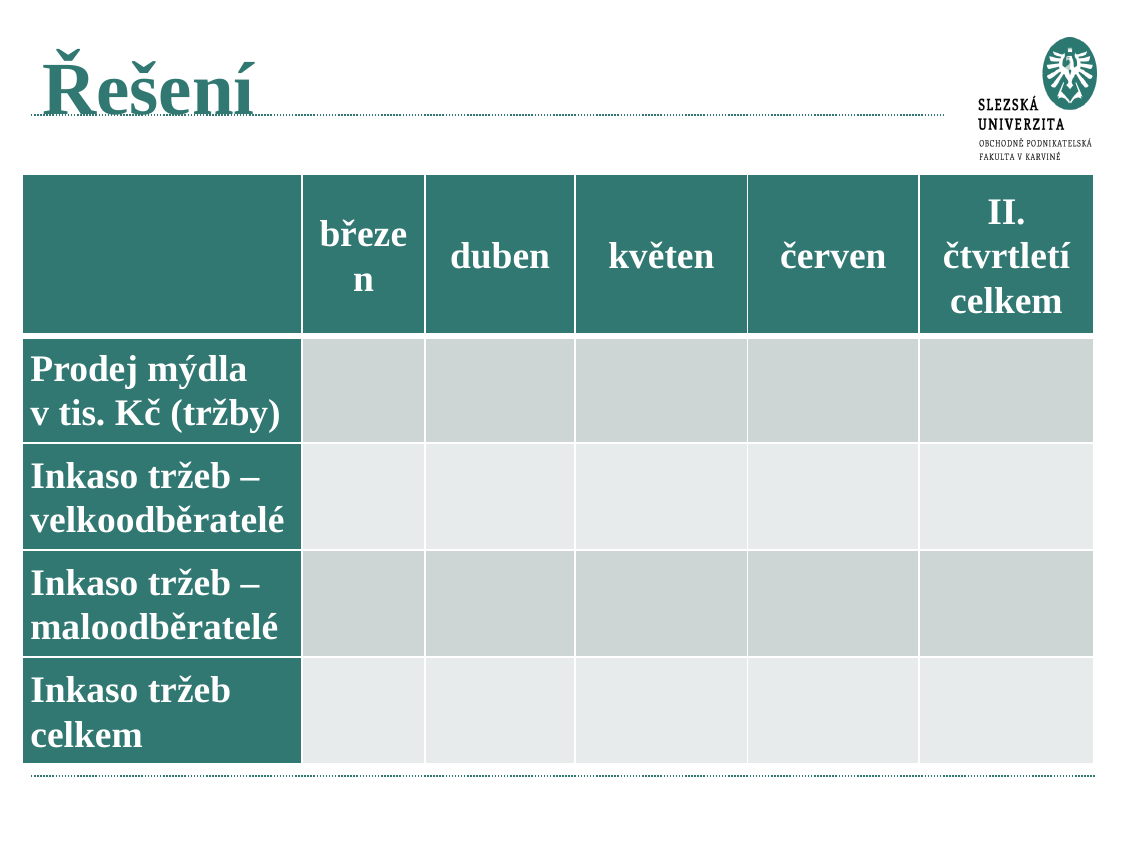

# Řešení
|  | březen | duben | květen | červen | II. čtvrtletí celkem |
| --- | --- | --- | --- | --- | --- |
| Prodej mýdla v tis. Kč (tržby) |  |  |  |  |  |
| Inkaso tržeb – velkoodběratelé |  |  |  |  |  |
| Inkaso tržeb – maloodběratelé |  |  |  |  |  |
| Inkaso tržeb celkem |  |  |  |  |  |